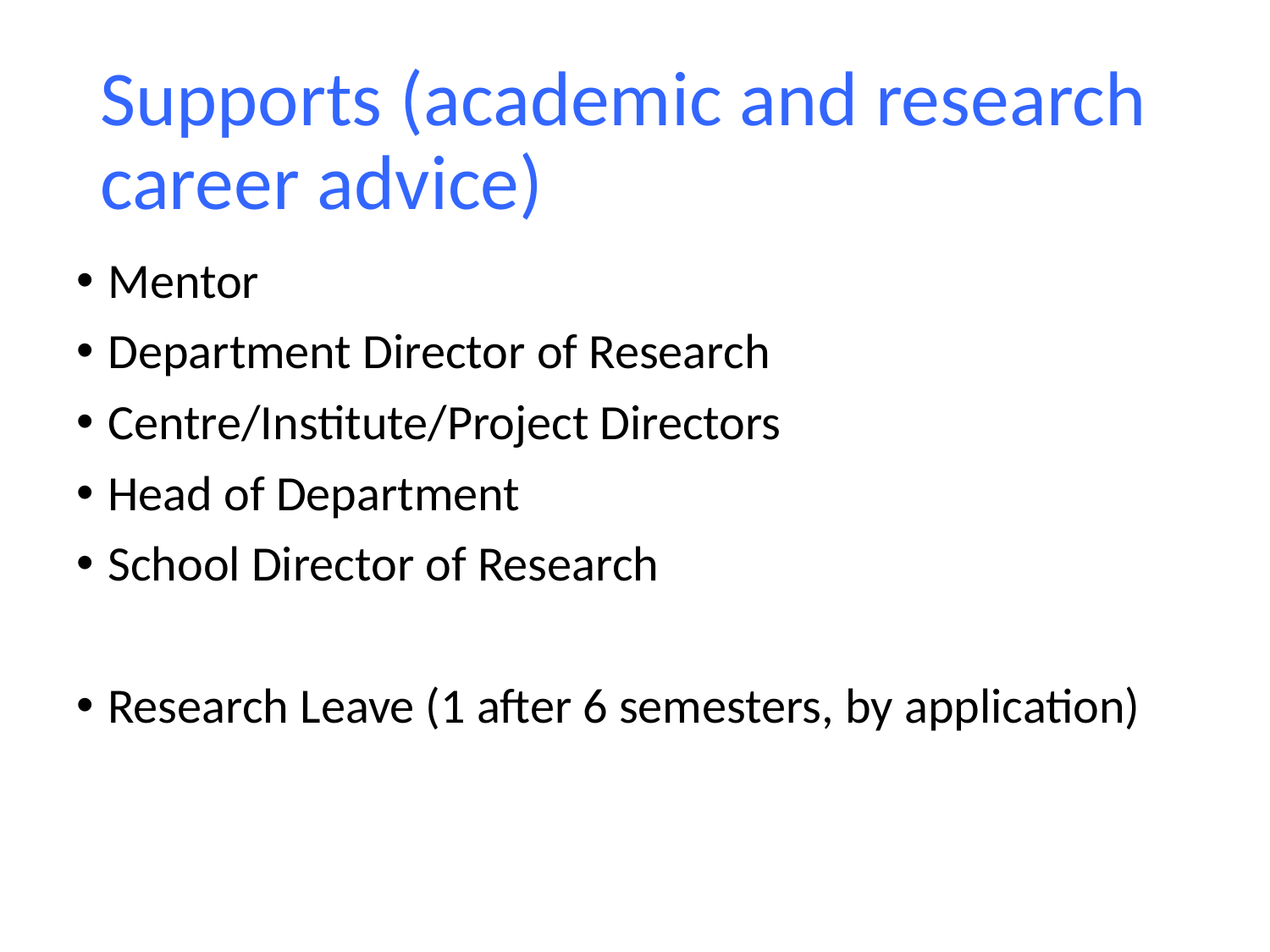

# Supports (academic and research career advice)

Mentor
Department Director of Research
Centre/Institute/Project Directors
Head of Department
School Director of Research

Research Leave (1 after 6 semesters, by application)